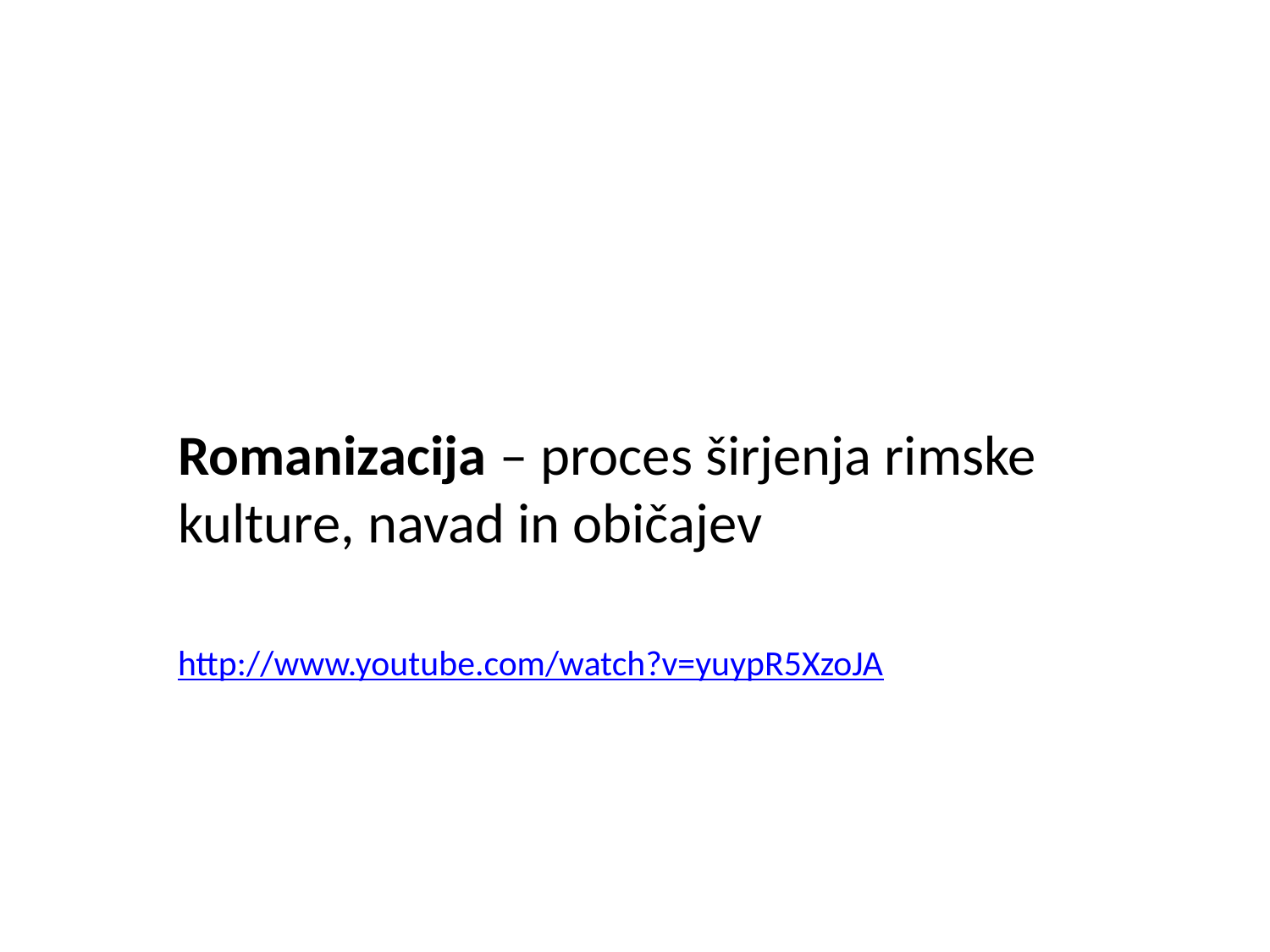

Romanizacija – proces širjenja rimske kulture, navad in običajev

http://www.youtube.com/watch?v=yuypR5XzoJA